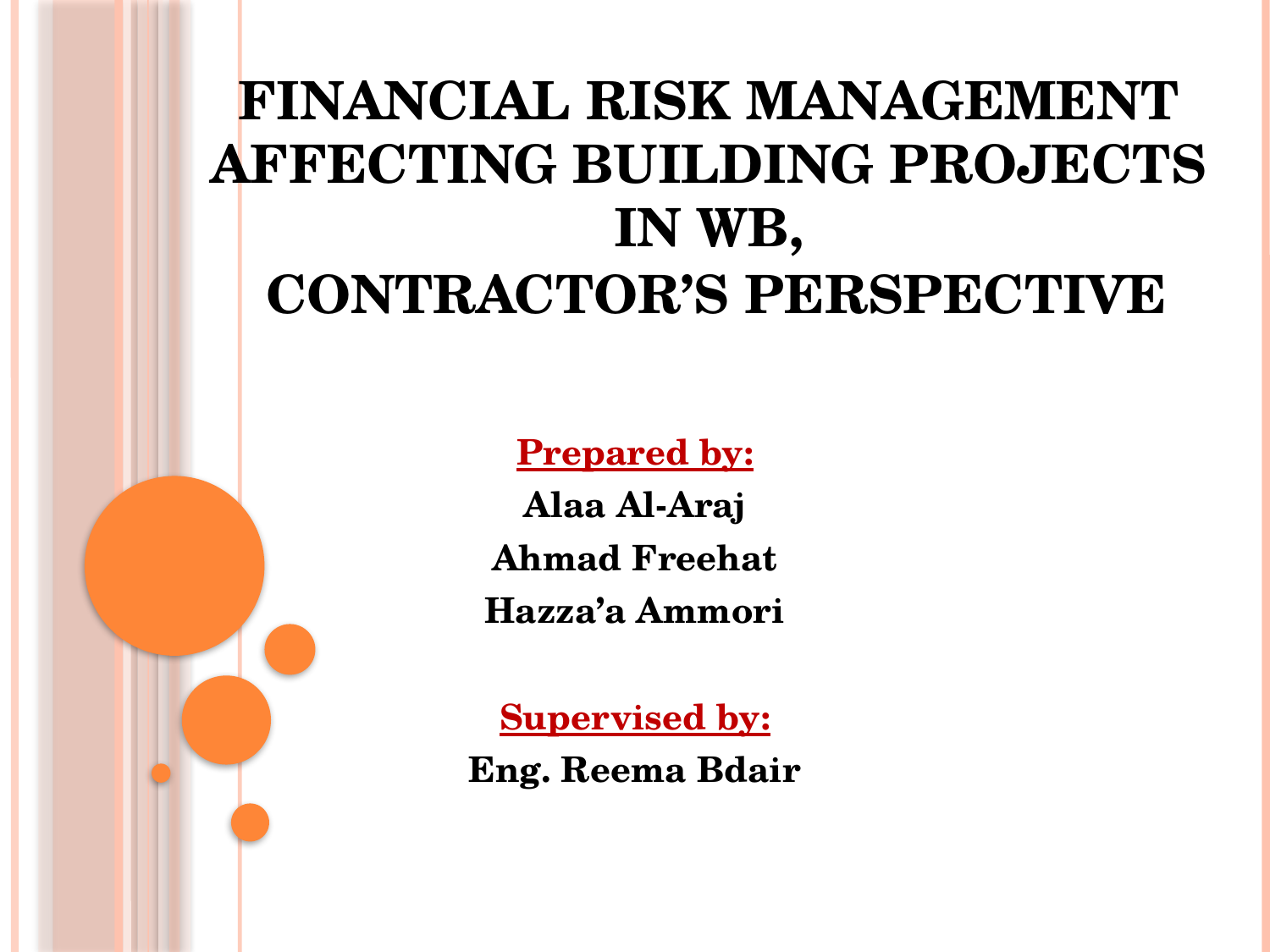

# Financial Risk Management Affecting Building Projects in WB, Contractor’s Perspective
Prepared by:
Alaa Al-Araj
Ahmad Freehat
Hazza’a Ammori

Supervised by:
Eng. Reema Bdair